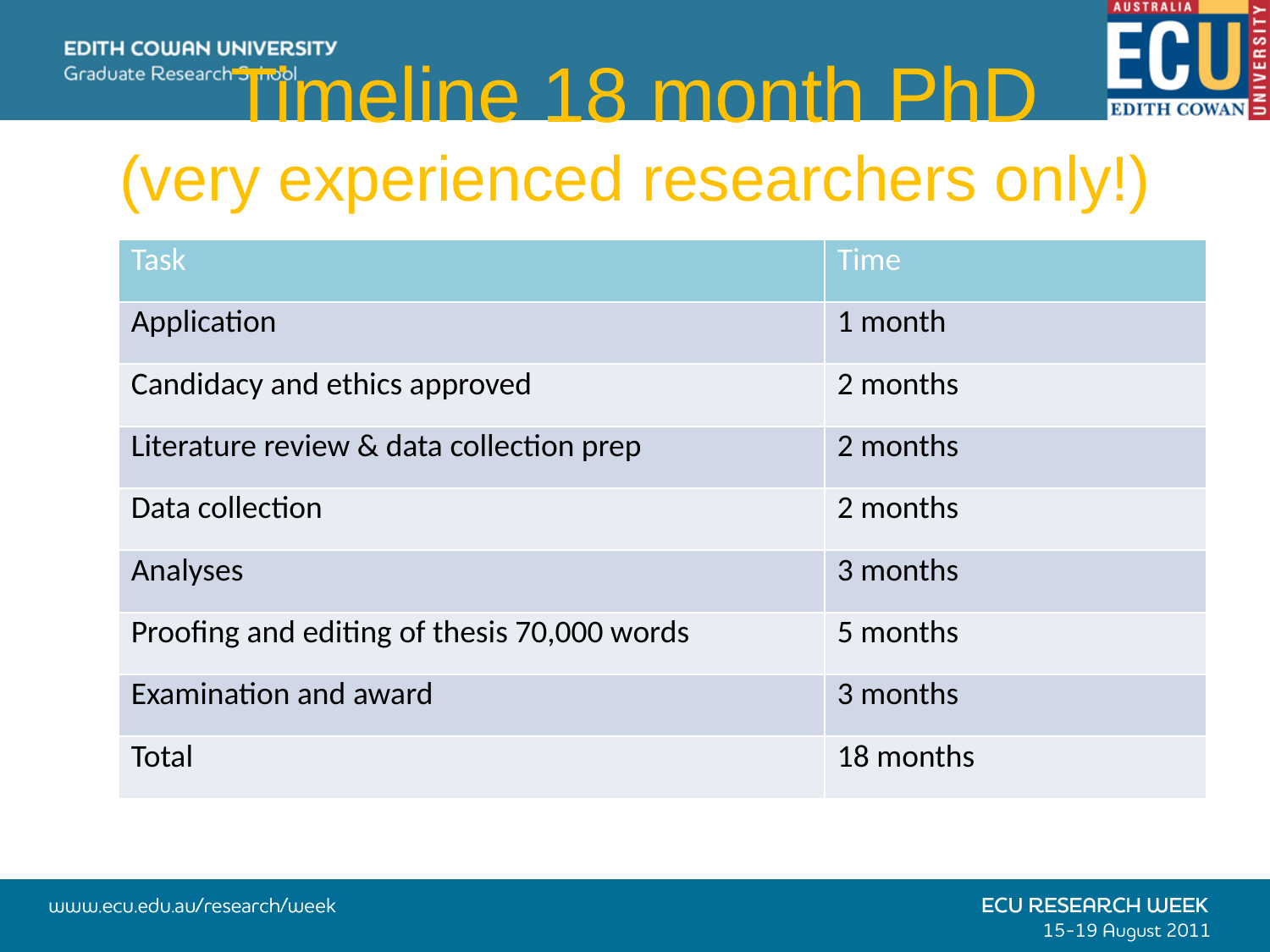

# Timeline 18 month PhD (very experienced researchers only!)
| Task | Time |
| --- | --- |
| Application | 1 month |
| Candidacy and ethics approved | 2 months |
| Literature review & data collection prep | 2 months |
| Data collection | 2 months |
| Analyses | 3 months |
| Proofing and editing of thesis 70,000 words | 5 months |
| Examination and award | 3 months |
| Total | 18 months |